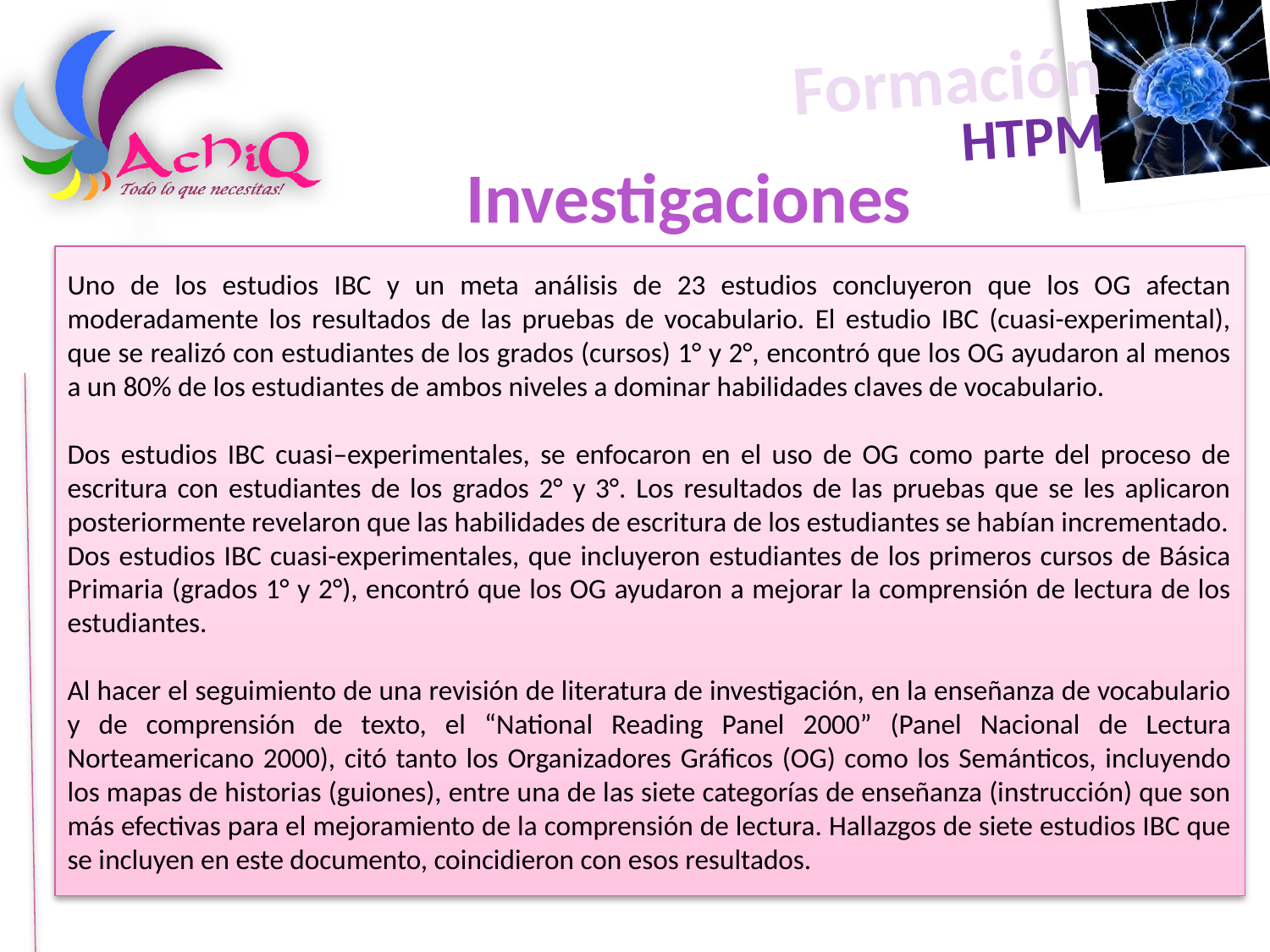

Investigaciones
Uno de los estudios IBC y un meta análisis de 23 estudios concluyeron que los OG afectan moderadamente los resultados de las pruebas de vocabulario. El estudio IBC (cuasi-experimental), que se realizó con estudiantes de los grados (cursos) 1° y 2°, encontró que los OG ayudaron al menos a un 80% de los estudiantes de ambos niveles a dominar habilidades claves de vocabulario.

Dos estudios IBC cuasi–experimentales, se enfocaron en el uso de OG como parte del proceso de escritura con estudiantes de los grados 2° y 3°. Los resultados de las pruebas que se les aplicaron posteriormente revelaron que las habilidades de escritura de los estudiantes se habían incrementado.
Dos estudios IBC cuasi-experimentales, que incluyeron estudiantes de los primeros cursos de Básica Primaria (grados 1° y 2°), encontró que los OG ayudaron a mejorar la comprensión de lectura de los estudiantes.

Al hacer el seguimiento de una revisión de literatura de investigación, en la enseñanza de vocabulario y de comprensión de texto, el “National Reading Panel 2000” (Panel Nacional de Lectura Norteamericano 2000), citó tanto los Organizadores Gráficos (OG) como los Semánticos, incluyendo los mapas de historias (guiones), entre una de las siete categorías de enseñanza (instrucción) que son más efectivas para el mejoramiento de la comprensión de lectura. Hallazgos de siete estudios IBC que se incluyen en este documento, coincidieron con esos resultados.